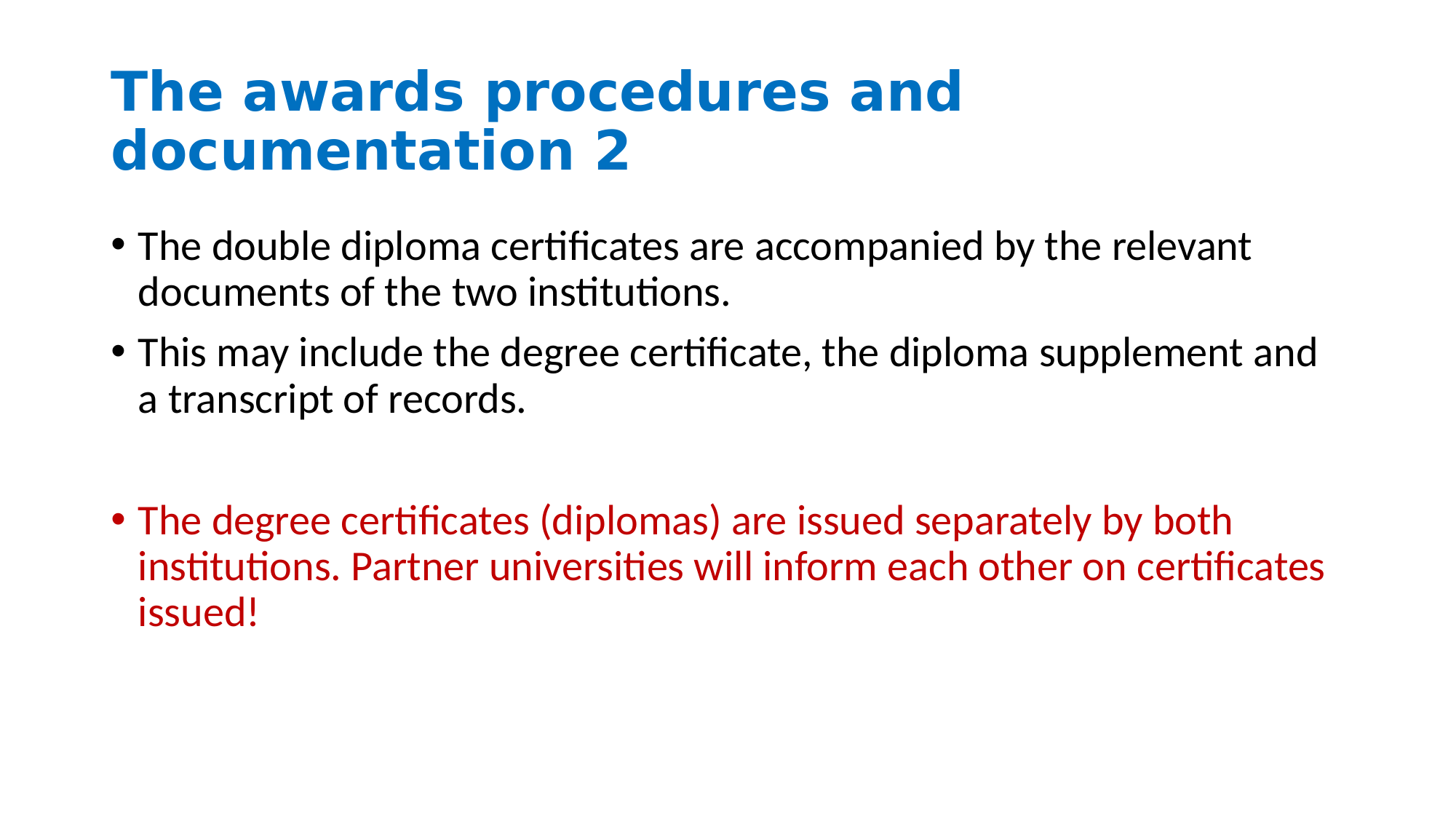

# The awards procedures and documentation 2
The double diploma certificates are accompanied by the relevant documents of the two institutions.
This may include the degree certificate, the diploma supplement and a transcript of records.

The degree certificates (diplomas) are issued separately by both institutions. Partner universities will inform each other on certificates issued!